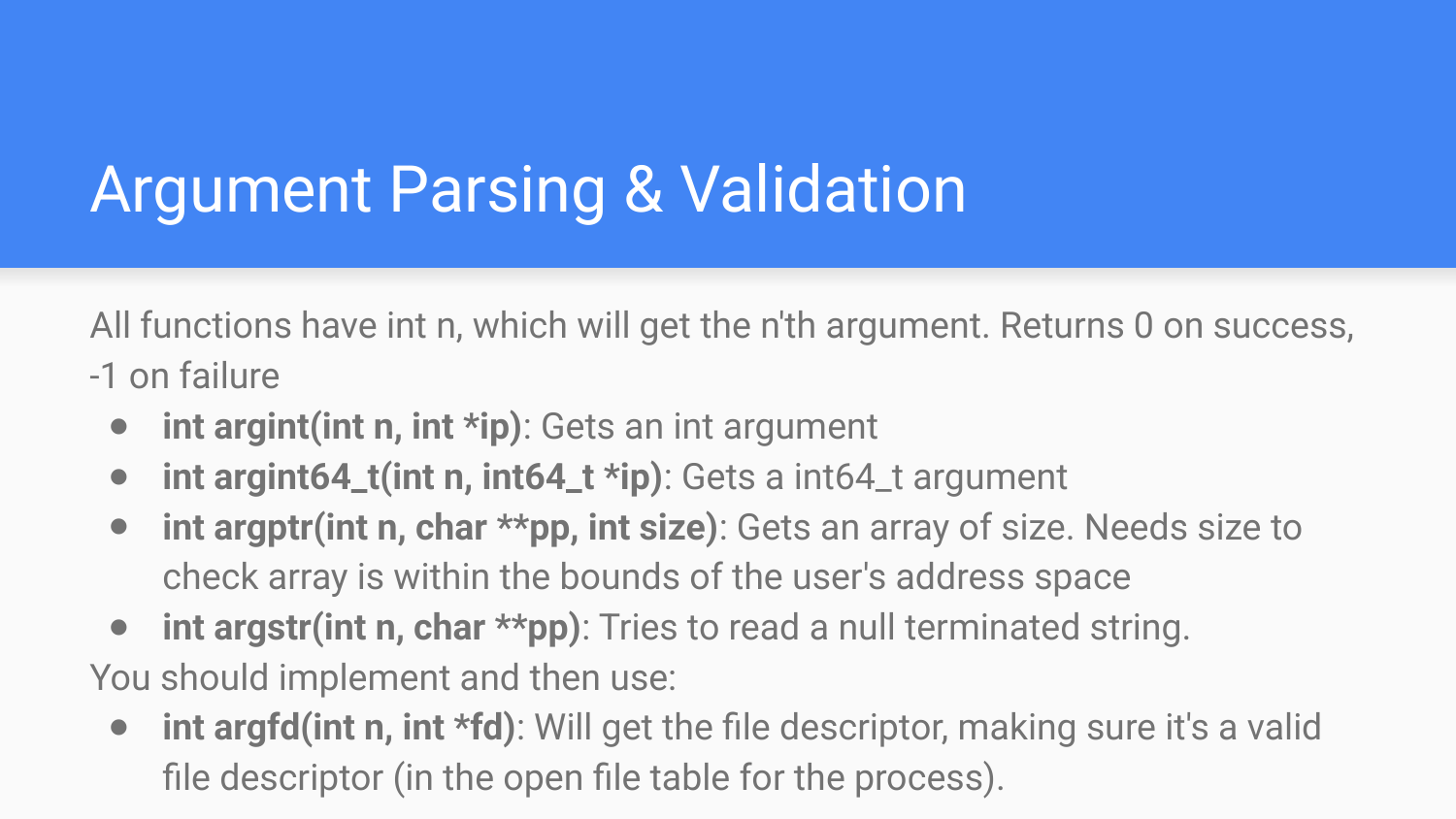

# Argument Parsing & Validation
All functions have int n, which will get the n'th argument. Returns 0 on success, -1 on failure
int argint(int n, int *ip): Gets an int argument
int argint64_t(int n, int64_t *ip): Gets a int64_t argument
int argptr(int n, char **pp, int size): Gets an array of size. Needs size to check array is within the bounds of the user's address space
int argstr(int n, char **pp): Tries to read a null terminated string.
You should implement and then use:
int argfd(int n, int *fd): Will get the file descriptor, making sure it's a valid file descriptor (in the open file table for the process).